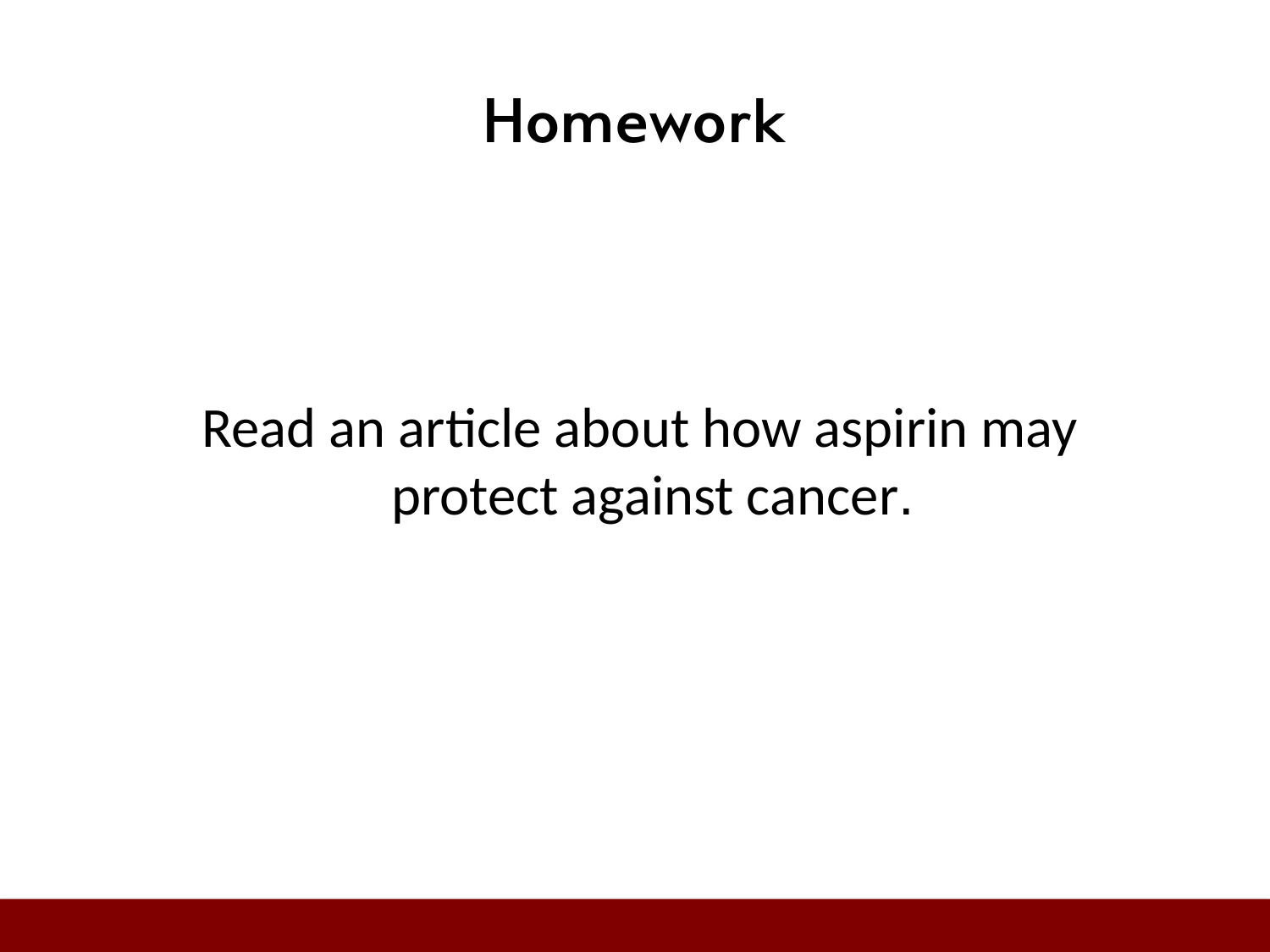

# Homework
Read an article about how aspirin may protect against cancer.